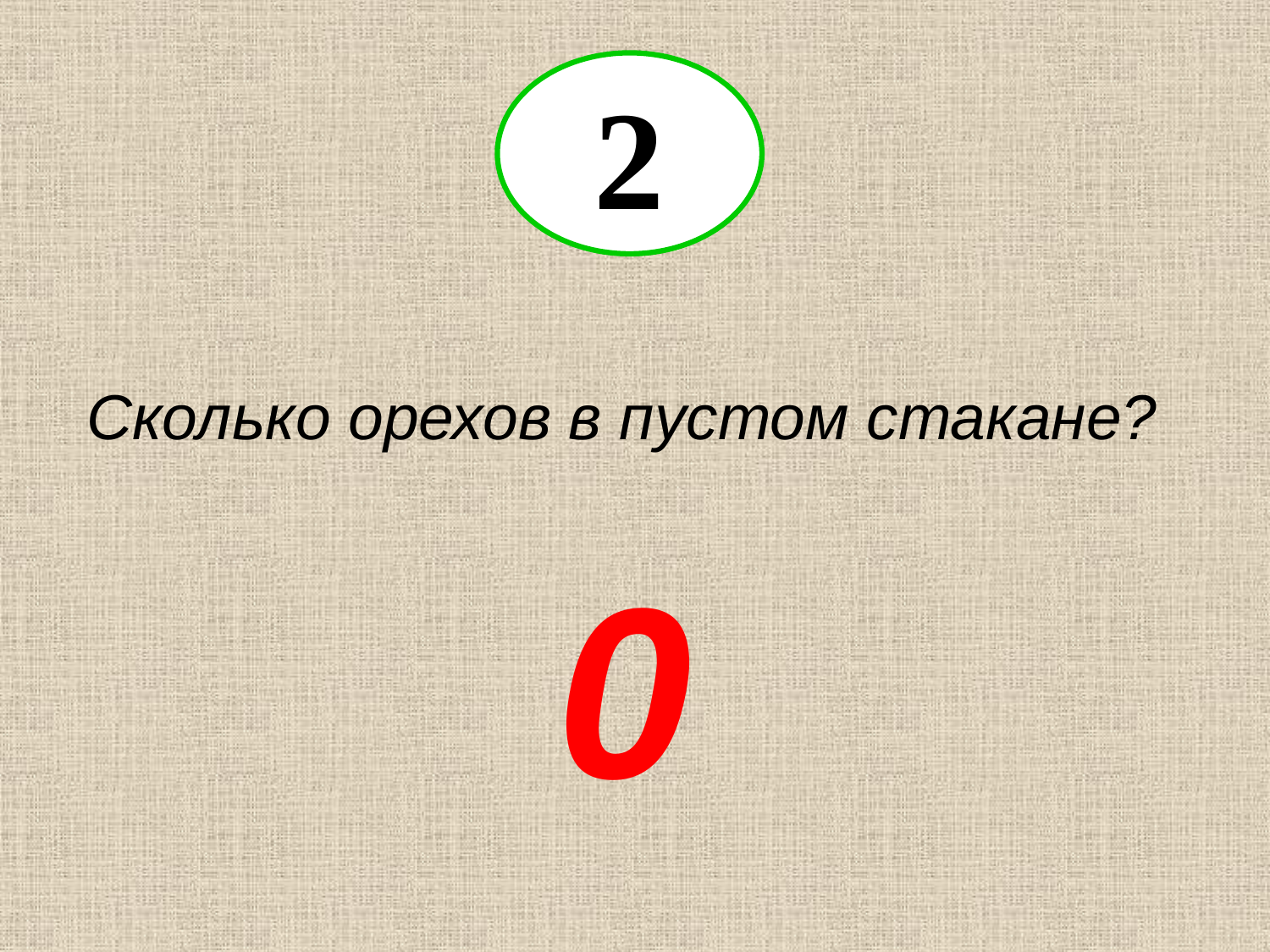

2
Сколько орехов в пустом стакане?
0